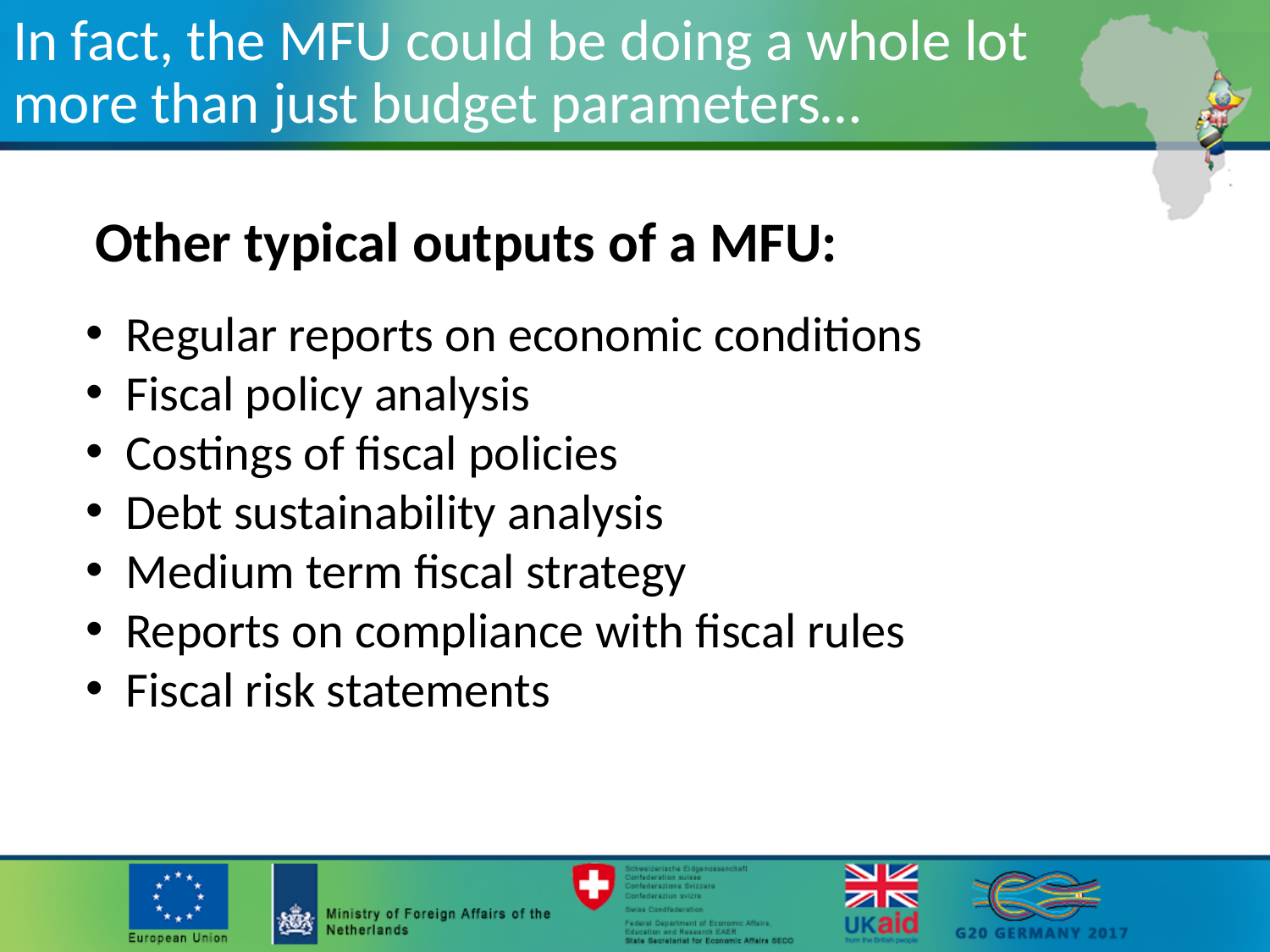

# In fact, the MFU could be doing a whole lot more than just budget parameters…
Other typical outputs of a MFU:
Regular reports on economic conditions
Fiscal policy analysis
Costings of fiscal policies
Debt sustainability analysis
Medium term fiscal strategy
Reports on compliance with fiscal rules
Fiscal risk statements